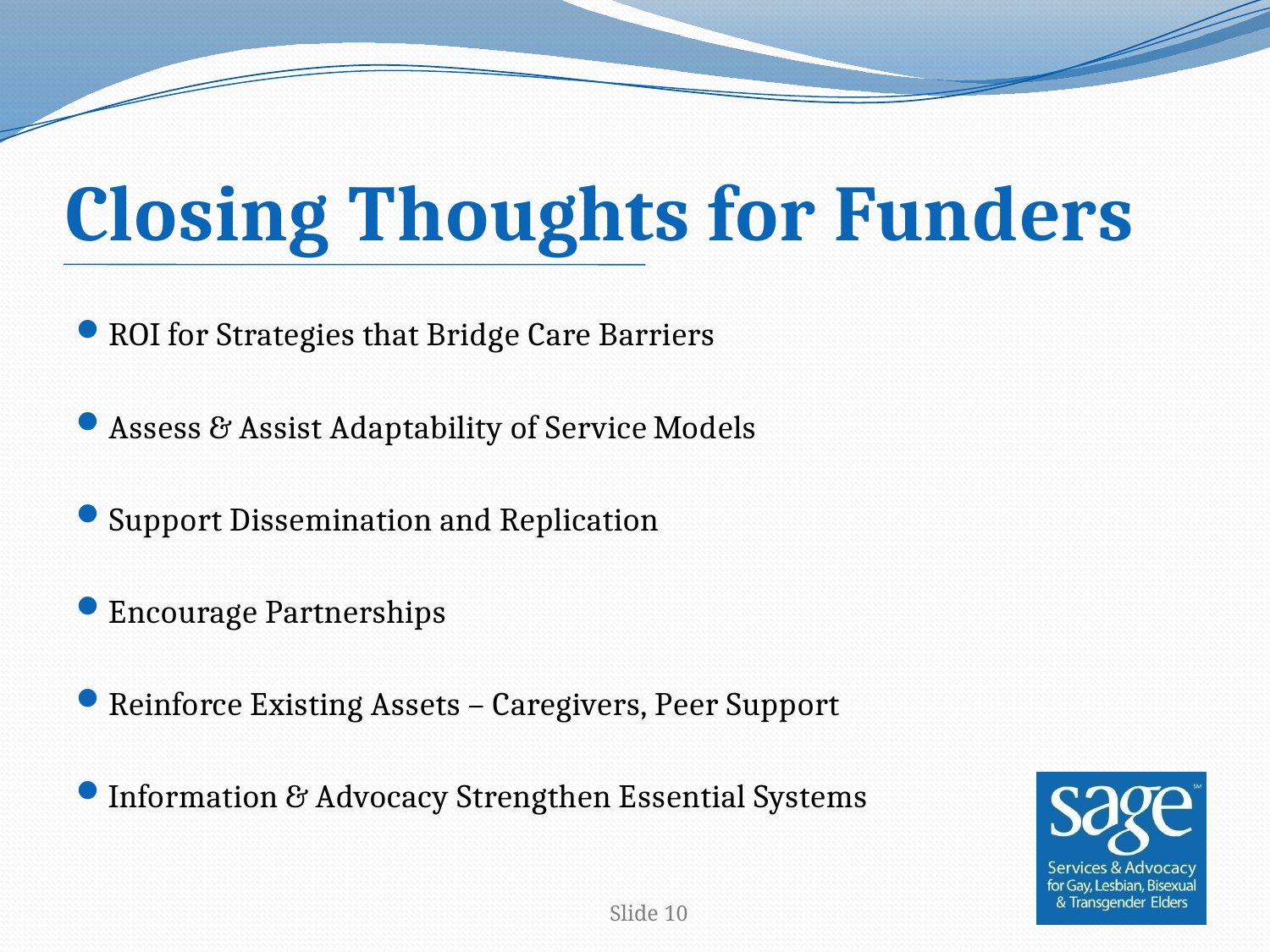

# Closing Thoughts for Funders
ROI for Strategies that Bridge Care Barriers

Assess & Assist Adaptability of Service Models

Support Dissemination and Replication

Encourage Partnerships

Reinforce Existing Assets – Caregivers, Peer Support

Information & Advocacy Strengthen Essential Systems

Slide 10